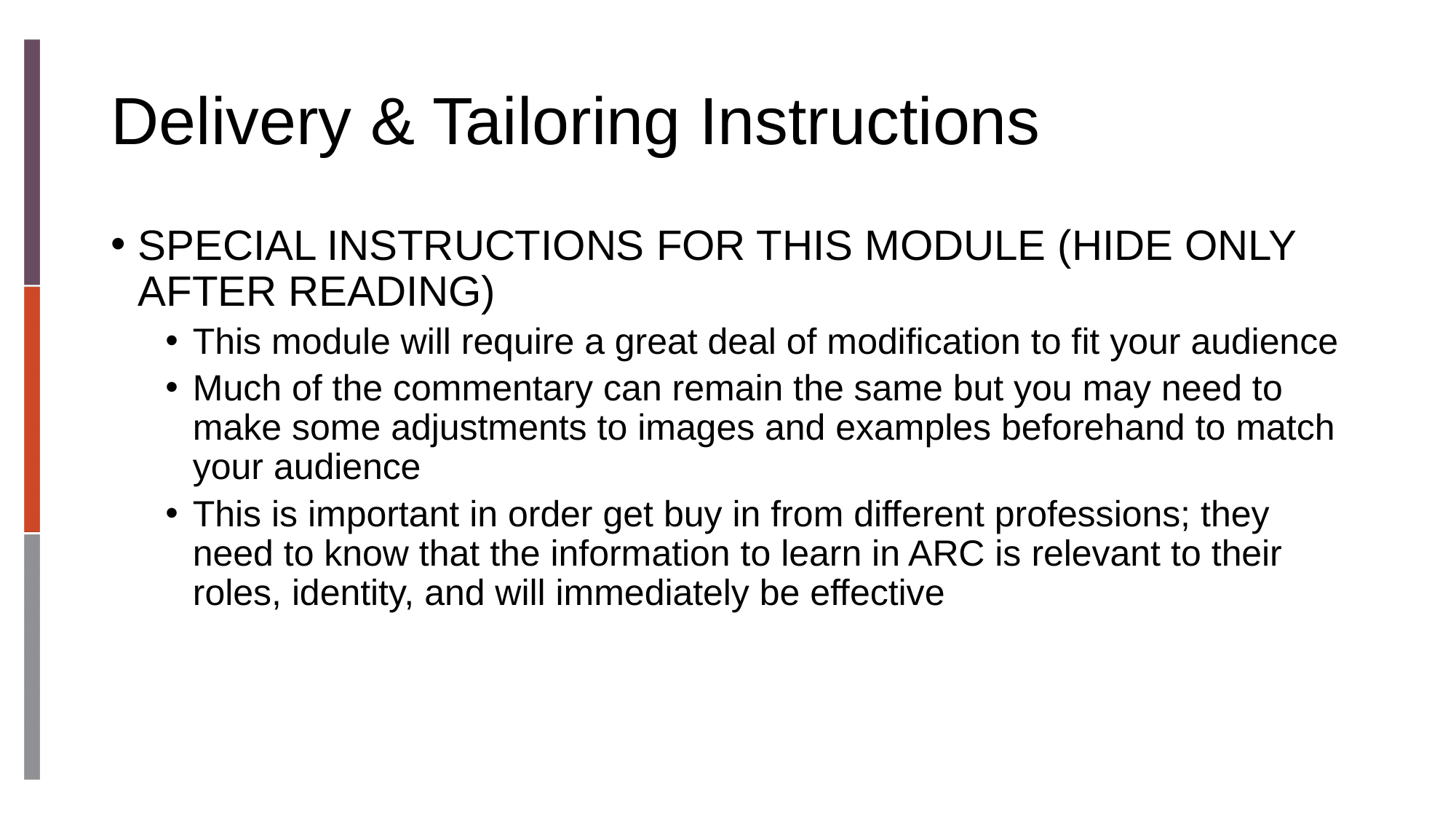

# Delivery & Tailoring Instructions
SPECIAL INSTRUCTIONS FOR THIS MODULE (HIDE ONLY AFTER READING)
This module will require a great deal of modification to fit your audience
Much of the commentary can remain the same but you may need to make some adjustments to images and examples beforehand to match your audience
This is important in order get buy in from different professions; they need to know that the information to learn in ARC is relevant to their roles, identity, and will immediately be effective